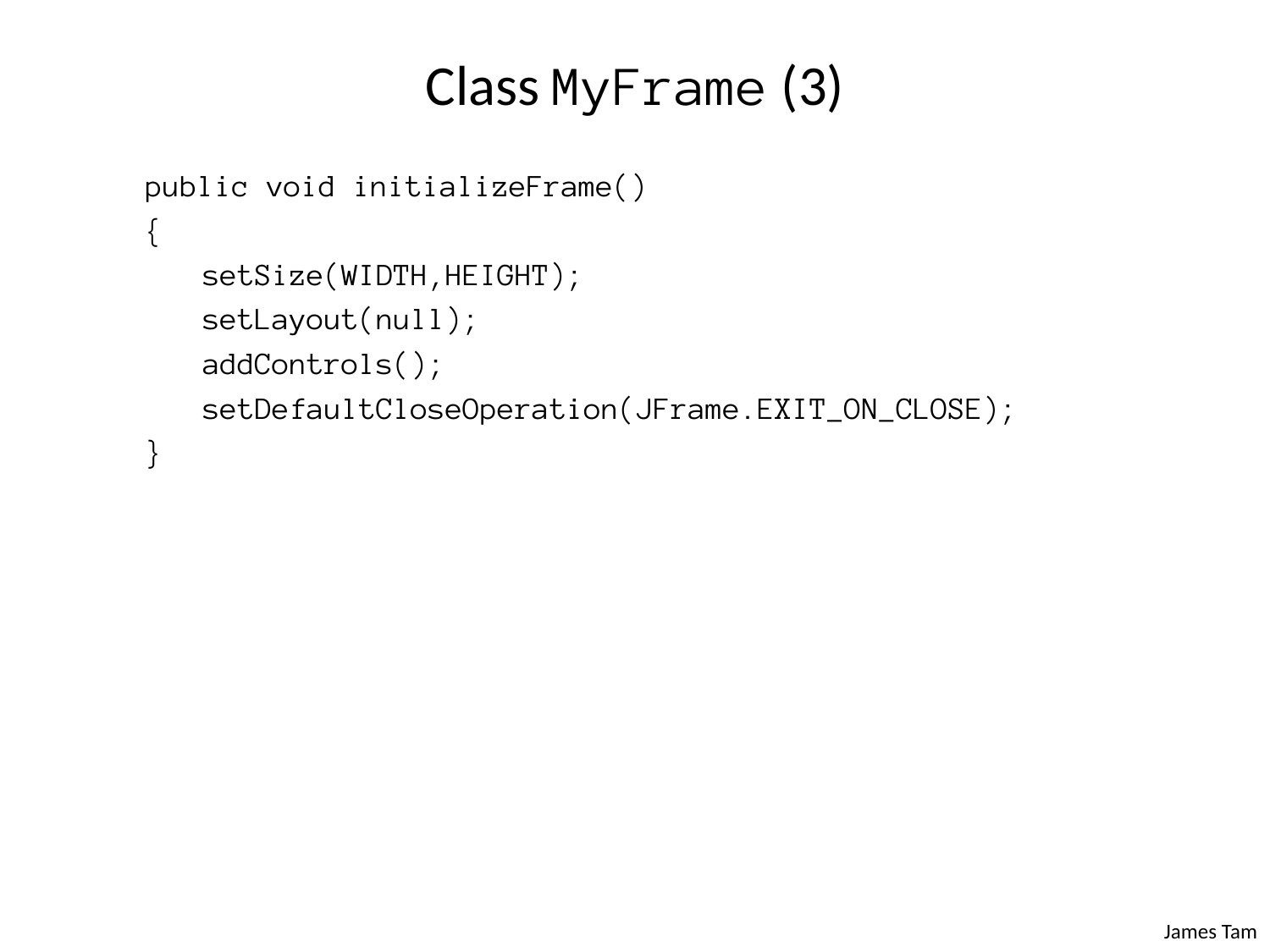

# Class MyFrame (3)
    public void initializeFrame()
    {
	setSize(WIDTH,HEIGHT);
	setLayout(null);
	addControls();
	setDefaultCloseOperation(JFrame.EXIT_ON_CLOSE);
    }